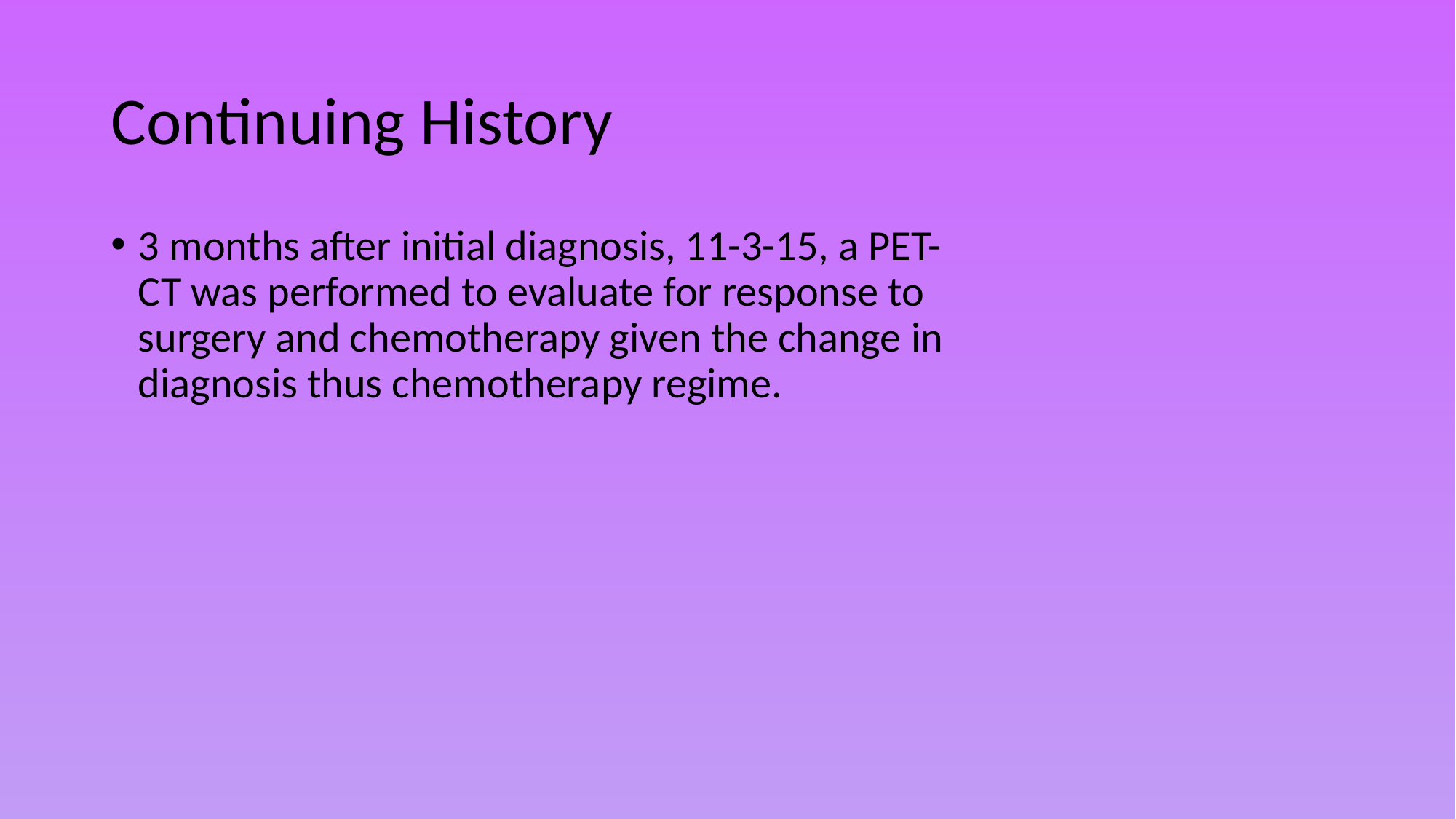

# Continuing History
3 months after initial diagnosis, 11-3-15, a PET-CT was performed to evaluate for response to surgery and chemotherapy given the change in diagnosis thus chemotherapy regime.